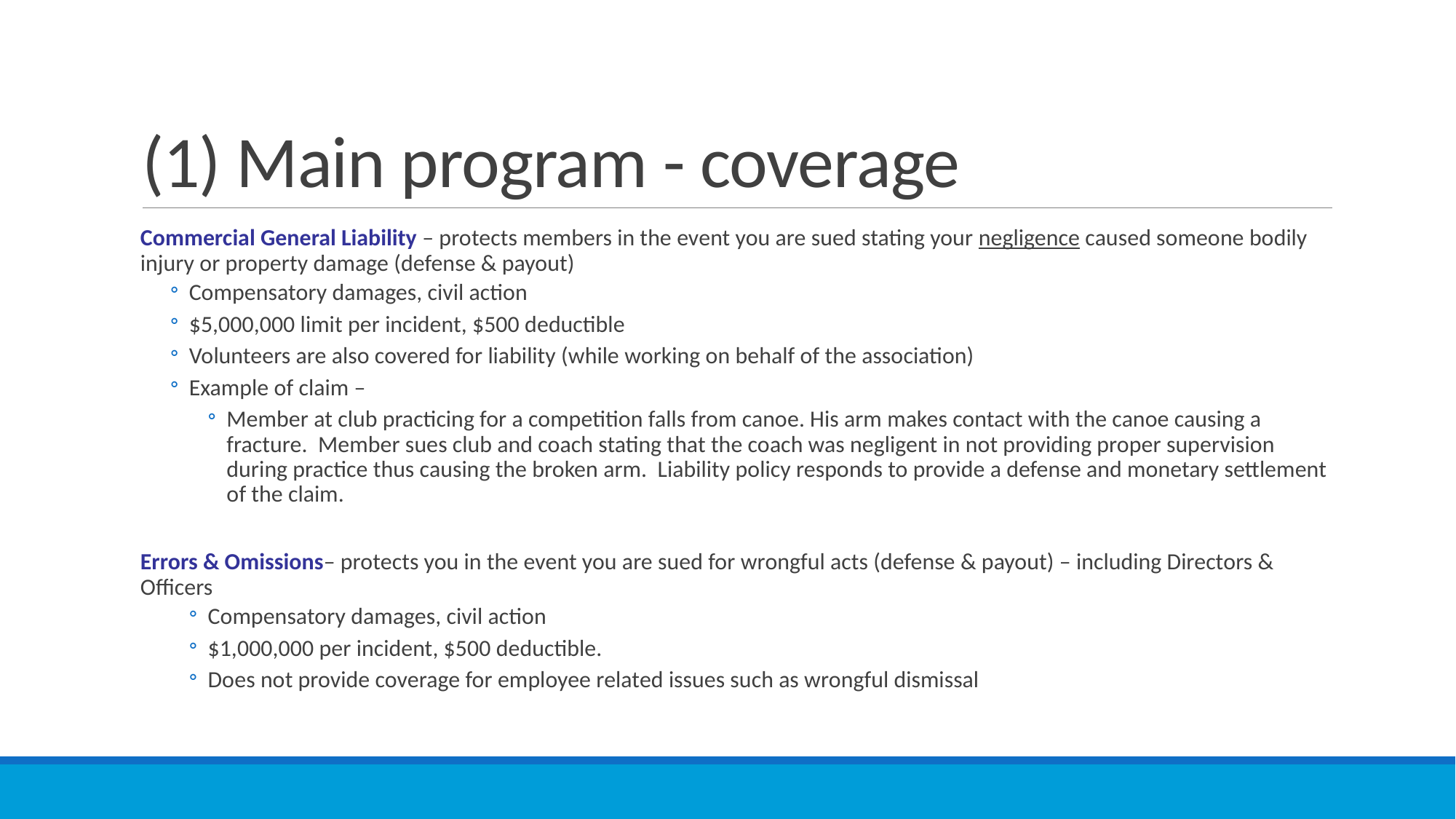

# (1) Main program - coverage
Commercial General Liability – protects members in the event you are sued stating your negligence caused someone bodily injury or property damage (defense & payout)
Compensatory damages, civil action
$5,000,000 limit per incident, $500 deductible
Volunteers are also covered for liability (while working on behalf of the association)
Example of claim –
Member at club practicing for a competition falls from canoe. His arm makes contact with the canoe causing a fracture.  Member sues club and coach stating that the coach was negligent in not providing proper supervision during practice thus causing the broken arm.  Liability policy responds to provide a defense and monetary settlement of the claim.
Errors & Omissions– protects you in the event you are sued for wrongful acts (defense & payout) – including Directors & Officers
Compensatory damages, civil action
$1,000,000 per incident, $500 deductible.
Does not provide coverage for employee related issues such as wrongful dismissal